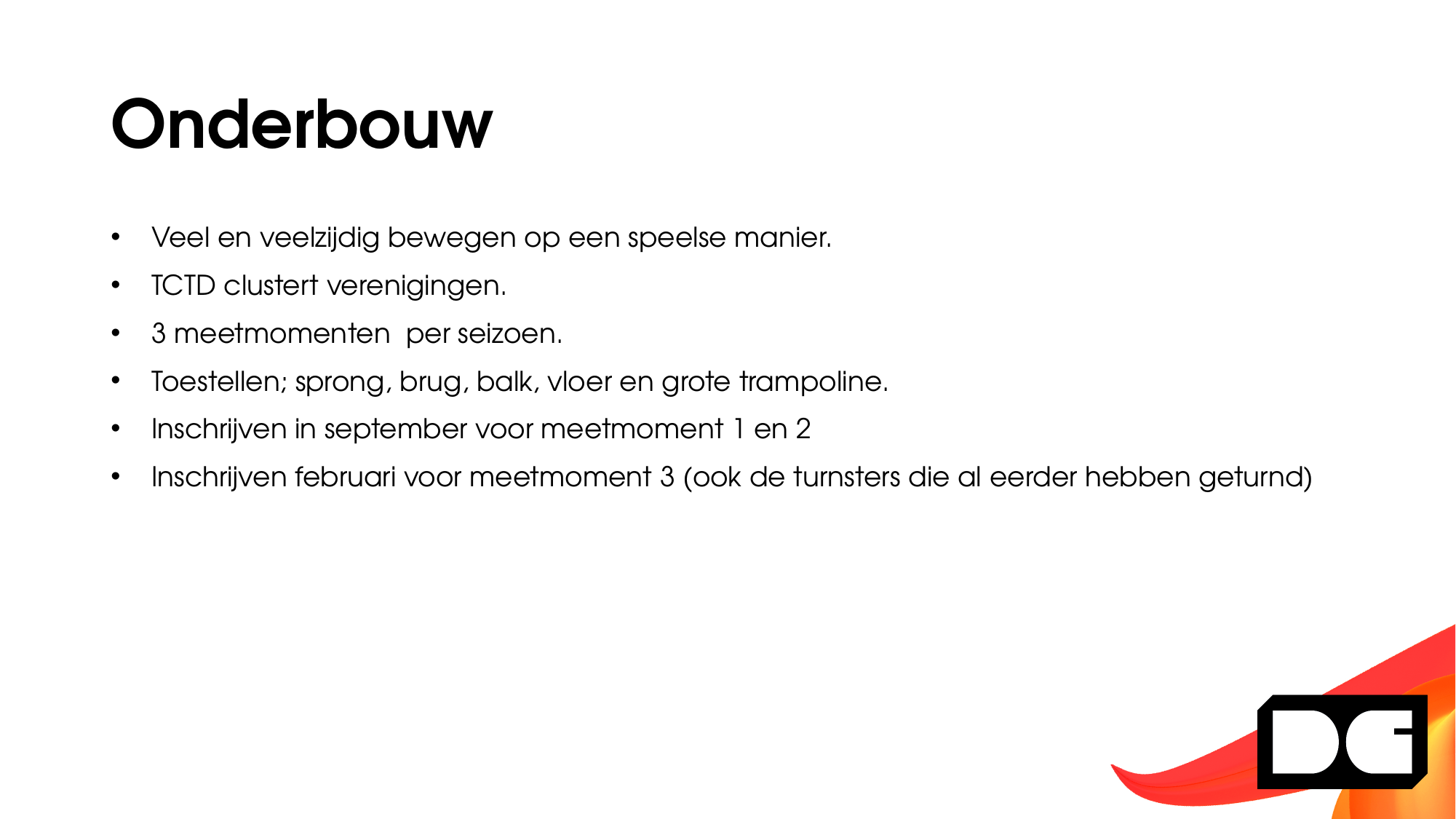

# Onderbouw
Veel en veelzijdig bewegen op een speelse manier.
TCTD clustert verenigingen.
3 meetmomenten  per seizoen.
Toestellen; sprong, brug, balk, vloer en grote trampoline.
Inschrijven in september voor meetmoment 1 en 2
Inschrijven februari voor meetmoment 3 (ook de turnsters die al eerder hebben geturnd)